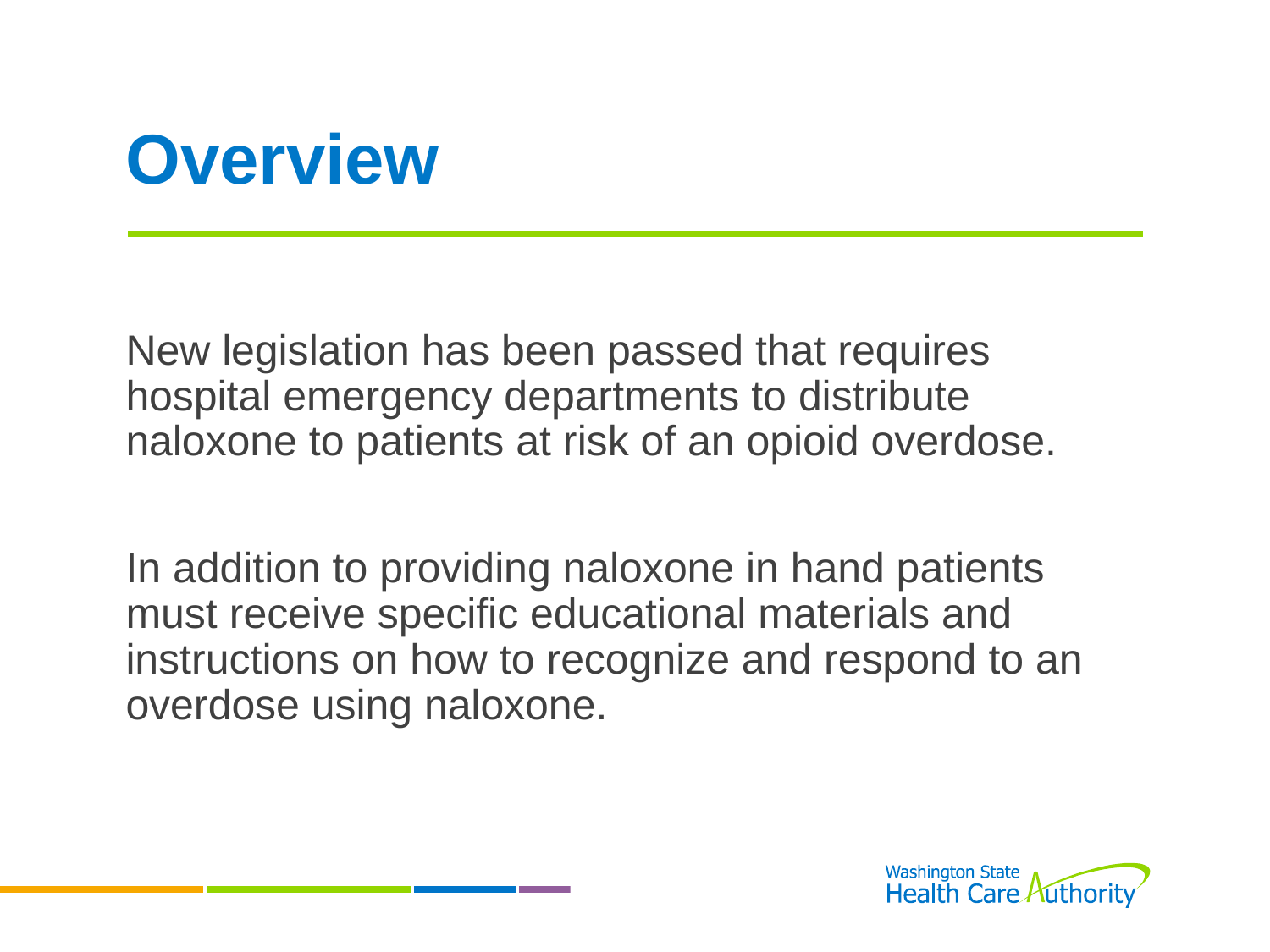

# Overview

New legislation has been passed that requires hospital emergency departments to distribute naloxone to patients at risk of an opioid overdose.

In addition to providing naloxone in hand patients must receive specific educational materials and instructions on how to recognize and respond to an overdose using naloxone.